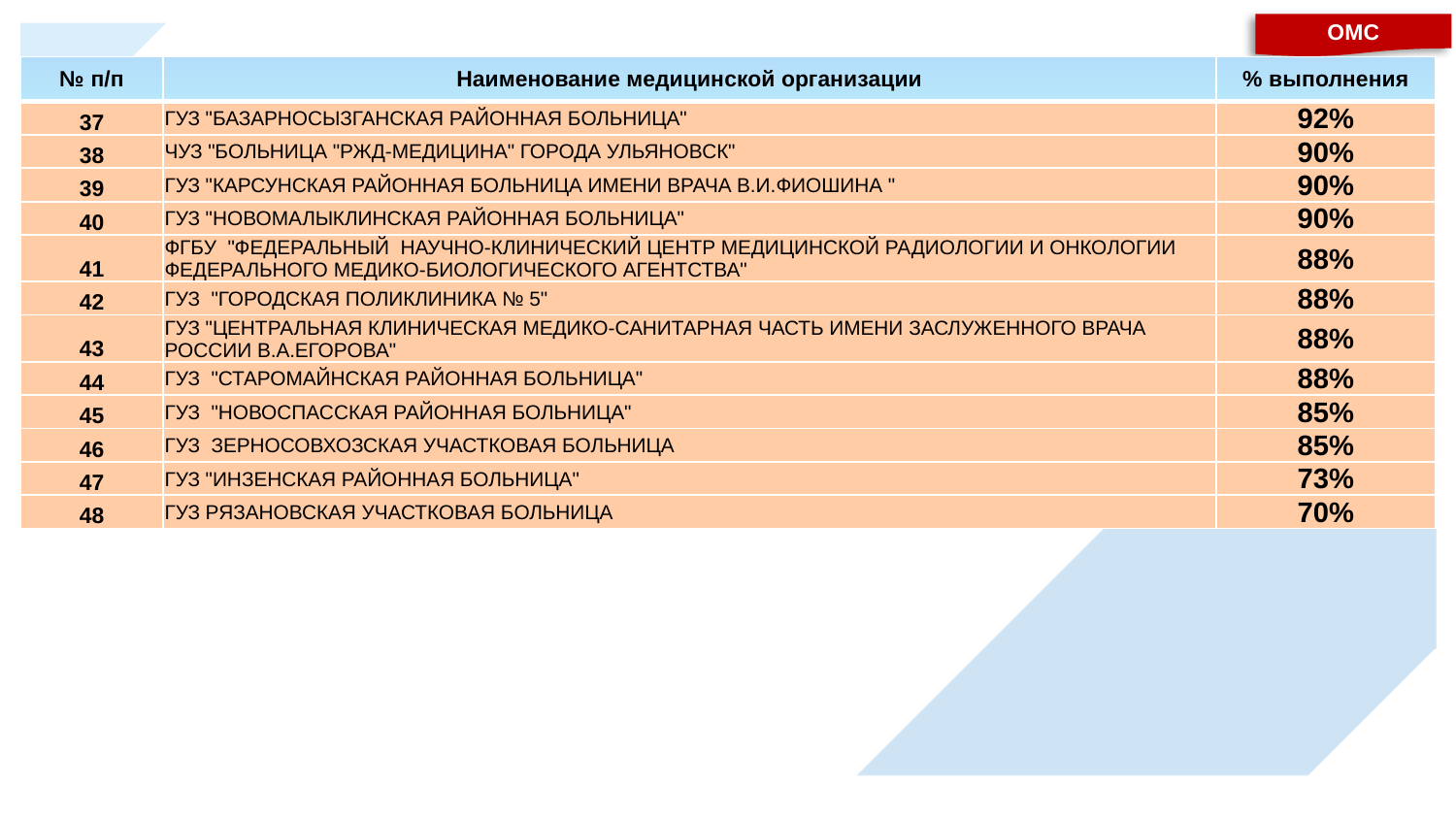

ОМС

| № п/п | Наименование медицинской организации | % выполнения |
| --- | --- | --- |
| 37 | ГУЗ "БАЗАРНОСЫЗГАНСКАЯ РАЙОННАЯ БОЛЬНИЦА" | 92% |
| 38 | ЧУЗ "БОЛЬНИЦА "РЖД-МЕДИЦИНА" ГОРОДА УЛЬЯНОВСК" | 90% |
| 39 | ГУЗ "КАРСУНСКАЯ РАЙОННАЯ БОЛЬНИЦА ИМЕНИ ВРАЧА В.И.ФИОШИНА " | 90% |
| 40 | ГУЗ "НОВОМАЛЫКЛИНСКАЯ РАЙОННАЯ БОЛЬНИЦА" | 90% |
| 41 | ФГБУ "ФЕДЕРАЛЬНЫЙ НАУЧНО-КЛИНИЧЕСКИЙ ЦЕНТР МЕДИЦИНСКОЙ РАДИОЛОГИИ И ОНКОЛОГИИ ФЕДЕРАЛЬНОГО МЕДИКО-БИОЛОГИЧЕСКОГО АГЕНТСТВА" | 88% |
| 42 | ГУЗ "ГОРОДСКАЯ ПОЛИКЛИНИКА № 5" | 88% |
| 43 | ГУЗ "ЦЕНТРАЛЬНАЯ КЛИНИЧЕСКАЯ МЕДИКО-САНИТАРНАЯ ЧАСТЬ ИМЕНИ ЗАСЛУЖЕННОГО ВРАЧА РОССИИ В.А.ЕГОРОВА" | 88% |
| 44 | ГУЗ "СТАРОМАЙНСКАЯ РАЙОННАЯ БОЛЬНИЦА" | 88% |
| 45 | ГУЗ "НОВОСПАССКАЯ РАЙОННАЯ БОЛЬНИЦА" | 85% |
| 46 | ГУЗ ЗЕРНОСОВХОЗСКАЯ УЧАСТКОВАЯ БОЛЬНИЦА | 85% |
| 47 | ГУЗ "ИНЗЕНСКАЯ РАЙОННАЯ БОЛЬНИЦА" | 73% |
| 48 | ГУЗ РЯЗАНОВСКАЯ УЧАСТКОВАЯ БОЛЬНИЦА | 70% |